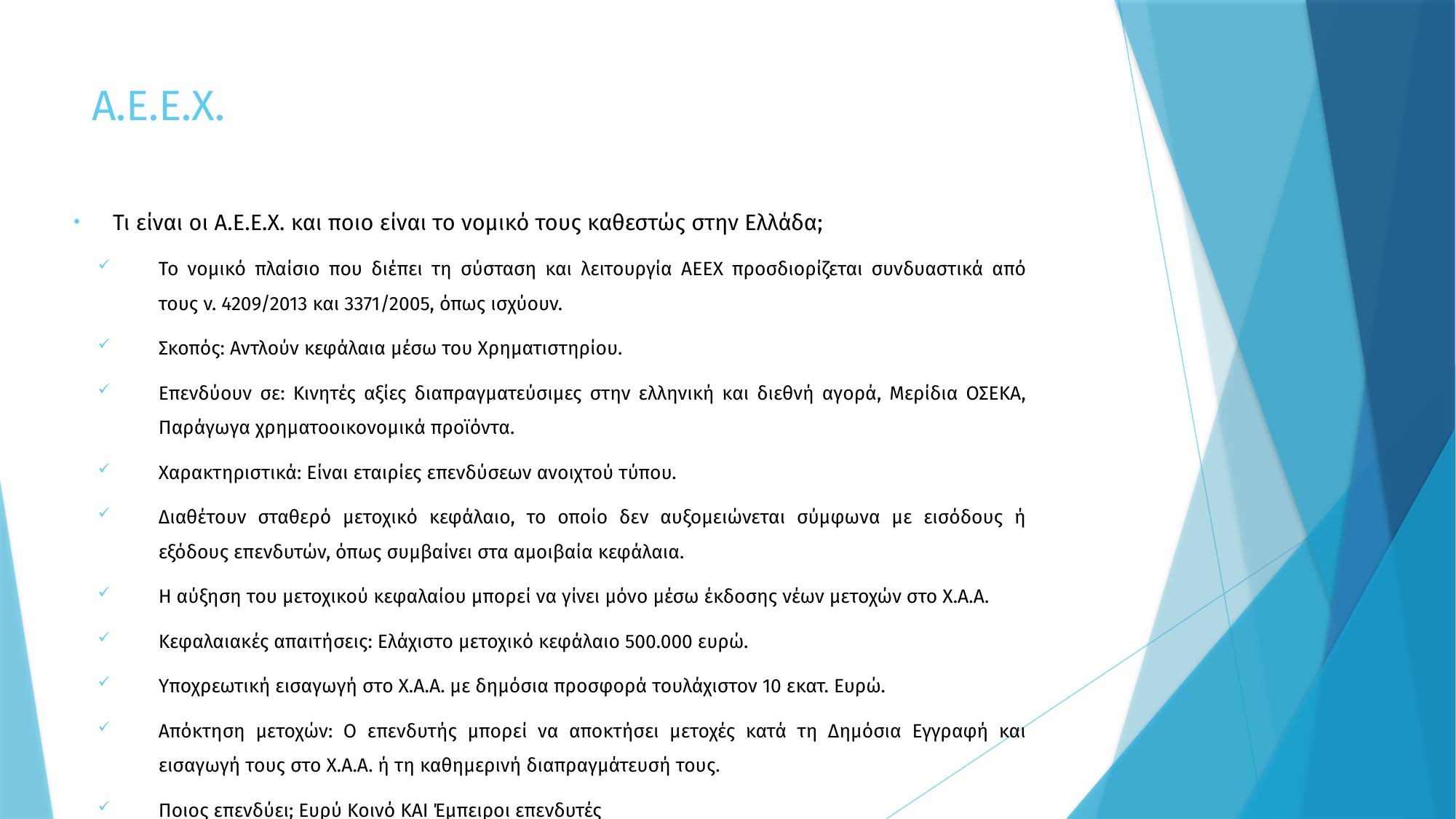

# Α.Ε.Ε.Χ.
Τι είναι οι Α.Ε.Ε.Χ. και ποιο είναι το νομικό τους καθεστώς στην Ελλάδα;
Το νομικό πλαίσιο που διέπει τη σύσταση και λειτουργία ΑΕΕΧ προσδιορίζεται συνδυαστικά από τους ν. 4209/2013 και 3371/2005, όπως ισχύουν.
Σκοπός: Αντλούν κεφάλαια μέσω του Χρηματιστηρίου.
Επενδύουν σε: Κινητές αξίες διαπραγματεύσιμες στην ελληνική και διεθνή αγορά, Μερίδια ΟΣΕΚΑ, Παράγωγα χρηματοοικονομικά προϊόντα.
Χαρακτηριστικά: Είναι εταιρίες επενδύσεων ανοιχτού τύπου.
Διαθέτουν σταθερό μετοχικό κεφάλαιο, το οποίο δεν αυξομειώνεται σύμφωνα με εισόδους ή εξόδους επενδυτών, όπως συμβαίνει στα αμοιβαία κεφάλαια.
Η αύξηση του μετοχικού κεφαλαίου μπορεί να γίνει μόνο μέσω έκδοσης νέων μετοχών στο Χ.Α.Α.
Κεφαλαιακές απαιτήσεις: Ελάχιστο μετοχικό κεφάλαιο 500.000 ευρώ.
Υποχρεωτική εισαγωγή στο Χ.Α.Α. με δημόσια προσφορά τουλάχιστον 10 εκατ. Ευρώ.
Απόκτηση μετοχών: Ο επενδυτής μπορεί να αποκτήσει μετοχές κατά τη Δημόσια Εγγραφή και εισαγωγή τους στο Χ.Α.Α. ή τη καθημερινή διαπραγμάτευσή τους.
Ποιος επενδύει; Ευρύ Κοινό ΚΑΙ Έμπειροι επενδυτές